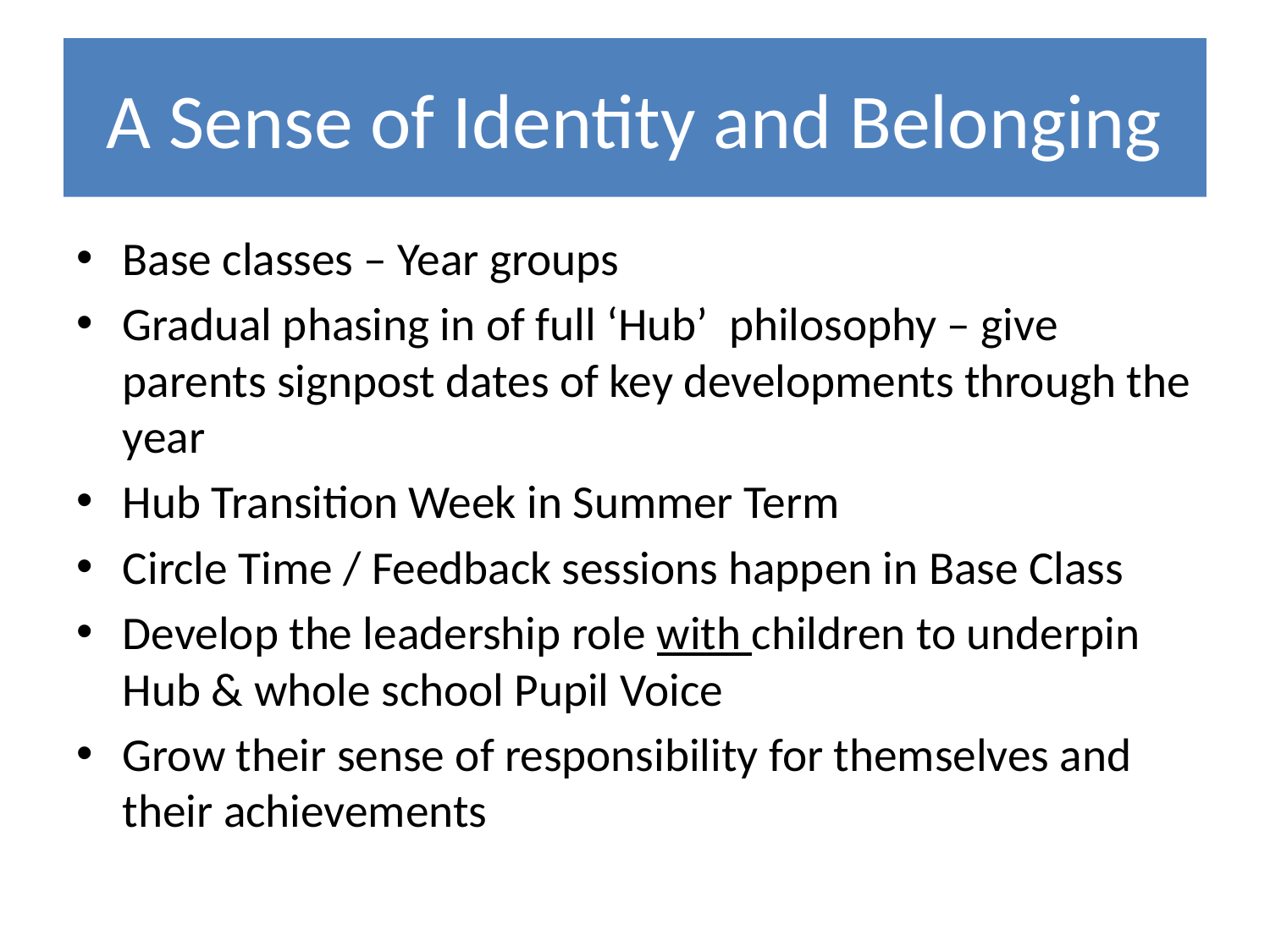

# A Sense of Identity and Belonging
Base classes – Year groups
Gradual phasing in of full ‘Hub’  philosophy – give parents signpost dates of key developments through the year
Hub Transition Week in Summer Term
Circle Time / Feedback sessions happen in Base Class
Develop the leadership role with children to underpin Hub & whole school Pupil Voice
Grow their sense of responsibility for themselves and their achievements